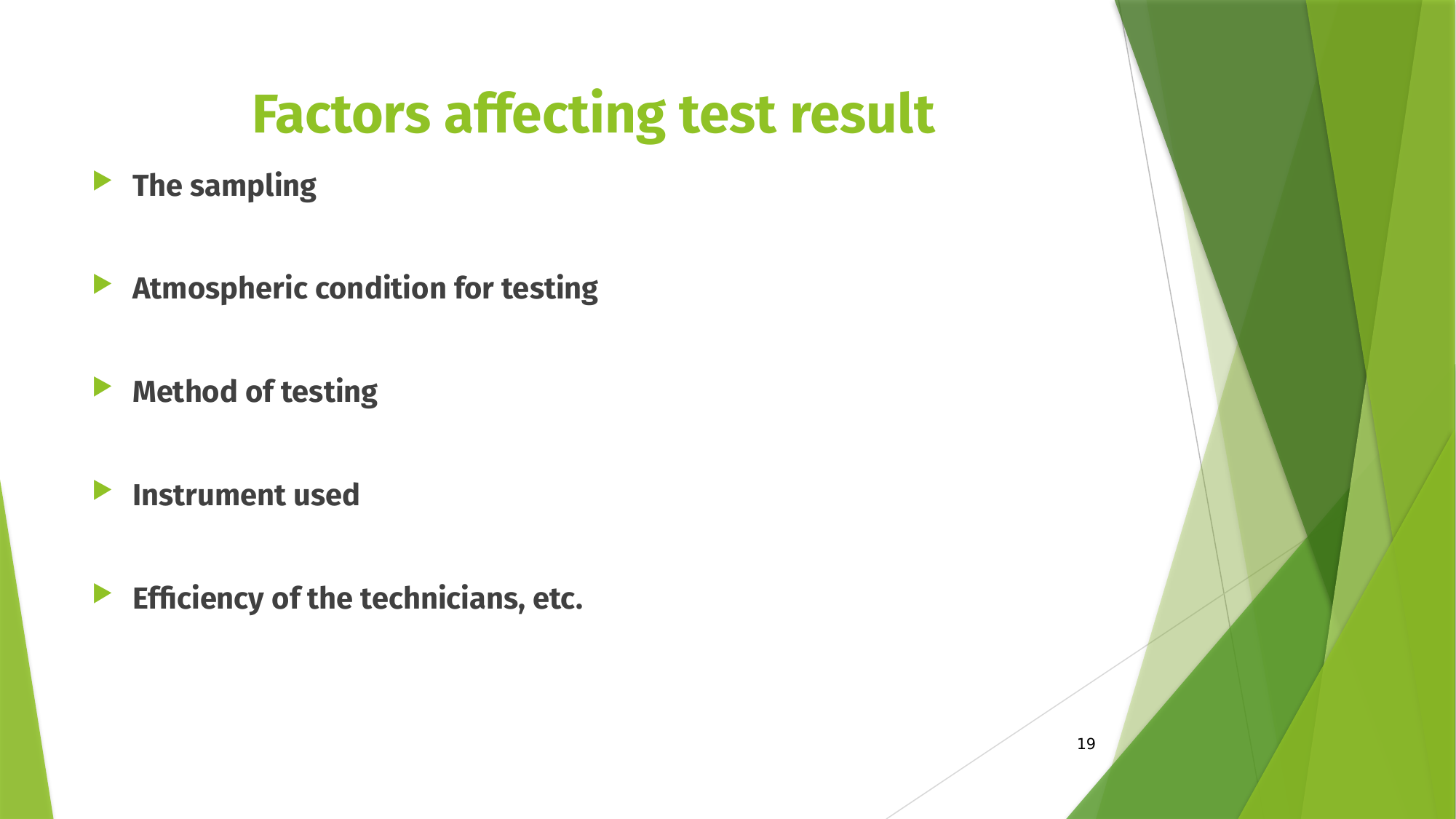

# Factors affecting test result
The sampling

Atmospheric condition for testing

Method of testing

Instrument used

Efficiency of the technicians, etc.
19